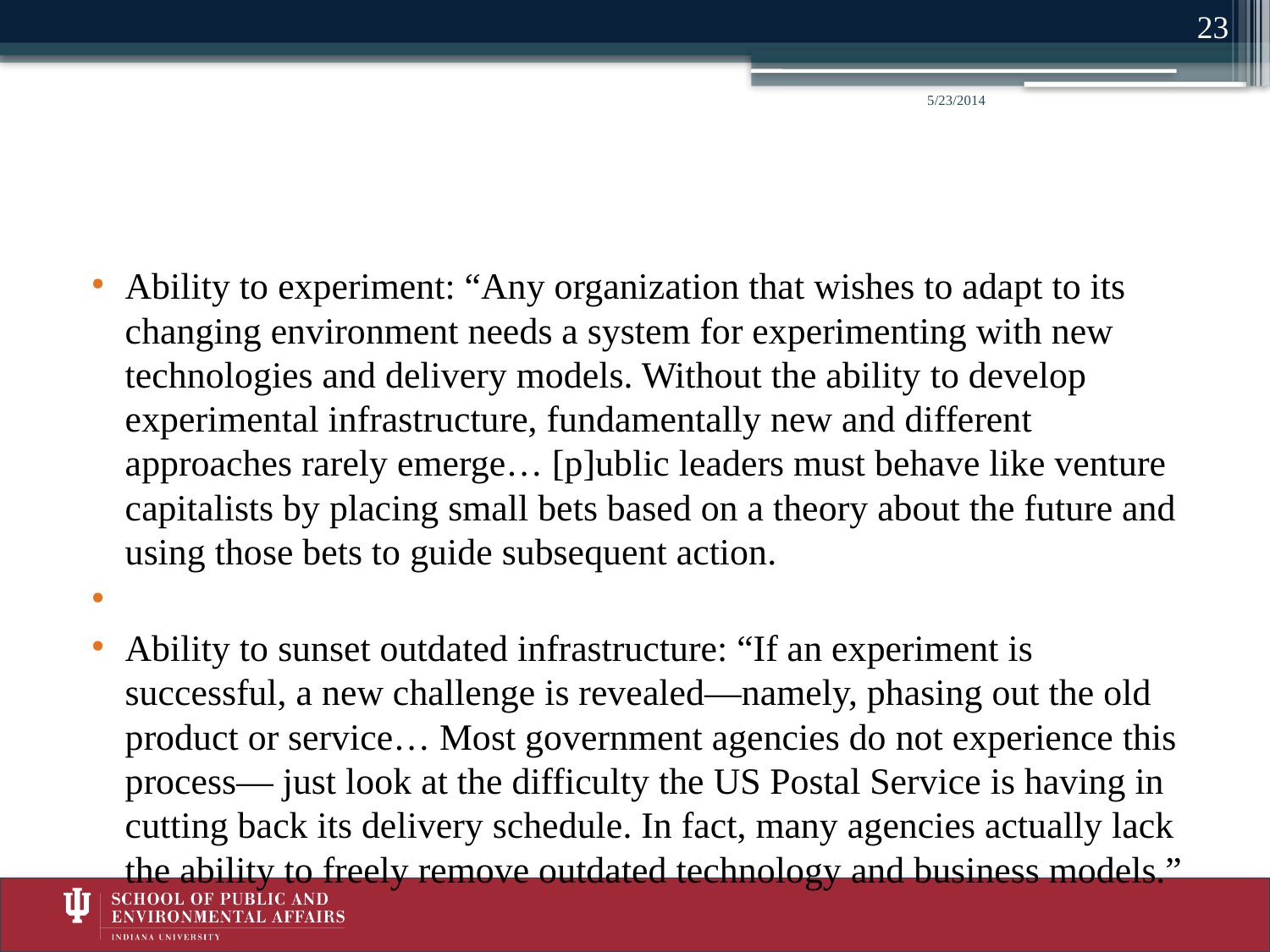

23
5/23/2014
#
Ability to experiment: “Any organization that wishes to adapt to its changing environment needs a system for experimenting with new technologies and delivery models. Without the ability to develop experimental infrastructure, fundamentally new and different approaches rarely emerge… [p]ublic leaders must behave like venture capitalists by placing small bets based on a theory about the future and using those bets to guide subsequent action.

Ability to sunset outdated infrastructure: “If an experiment is successful, a new challenge is revealed—namely, phasing out the old product or service… Most government agencies do not experience this process— just look at the difficulty the US Postal Service is having in cutting back its delivery schedule. In fact, many agencies actually lack the ability to freely remove outdated technology and business models.”